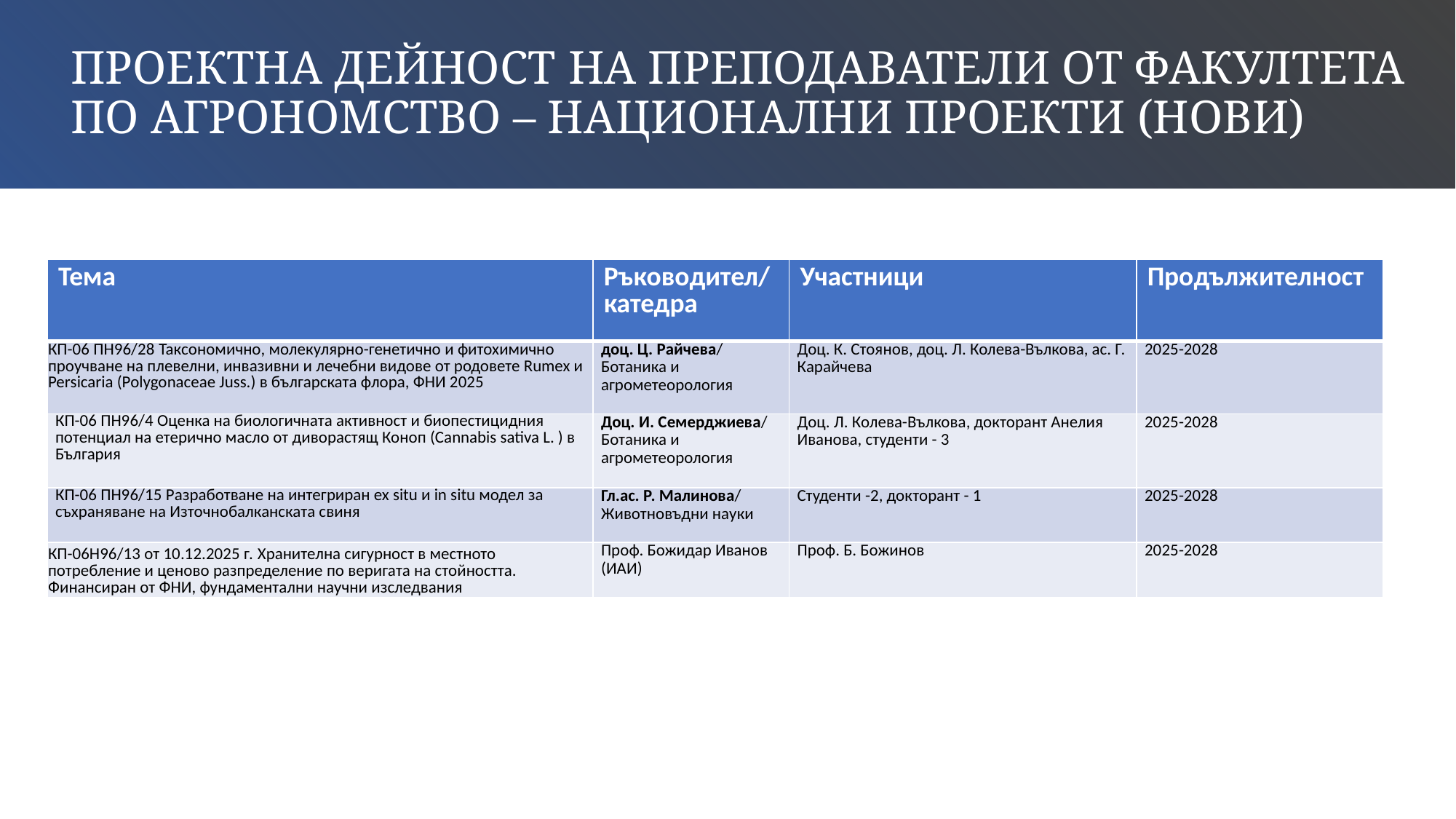

# Проектна дейност на преподаватели от Факултета по агрономство – национални проекти (нови)
| Тема | Ръководител/ катедра | Участници | Продължителност |
| --- | --- | --- | --- |
| КП-06 ПН96/28 Таксономично, молекулярно-генетично и фитохимично проучване на плевелни, инвазивни и лечебни видове от родовете Rumex и Persicaria (Polygonaceae Juss.) в българската флора, ФНИ 2025 | доц. Ц. Райчева/ Ботаника и агрометеорология | Доц. К. Стоянов, доц. Л. Колева-Вълкова, ас. Г. Карайчева | 2025-2028 |
| КП-06 ПН96/4 Оценка на биологичната активност и биопестицидния потенциал на етерично масло от диворастящ Коноп (Cannabis sativa L. ) в България | Доц. И. Семерджиева/ Ботаника и агрометеорология | Доц. Л. Колева-Вълкова, докторант Анелия Иванова, студенти - 3 | 2025-2028 |
| КП-06 ПН96/15 Разработване на интегриран ex situ и in situ модел за съхраняване на Източнобалканската свиня | Гл.ас. Р. Малинова/ Животновъдни науки | Студенти -2, докторант - 1 | 2025-2028 |
| КП-06Н96/13 от 10.12.2025 г. Хранителна сигурност в местното потребление и ценово разпределение по веригата на стойността. Финансиран от ФНИ, фундаментални научни изследвания | Проф. Божидар Иванов (ИАИ) | Проф. Б. Божинов | 2025-2028 |